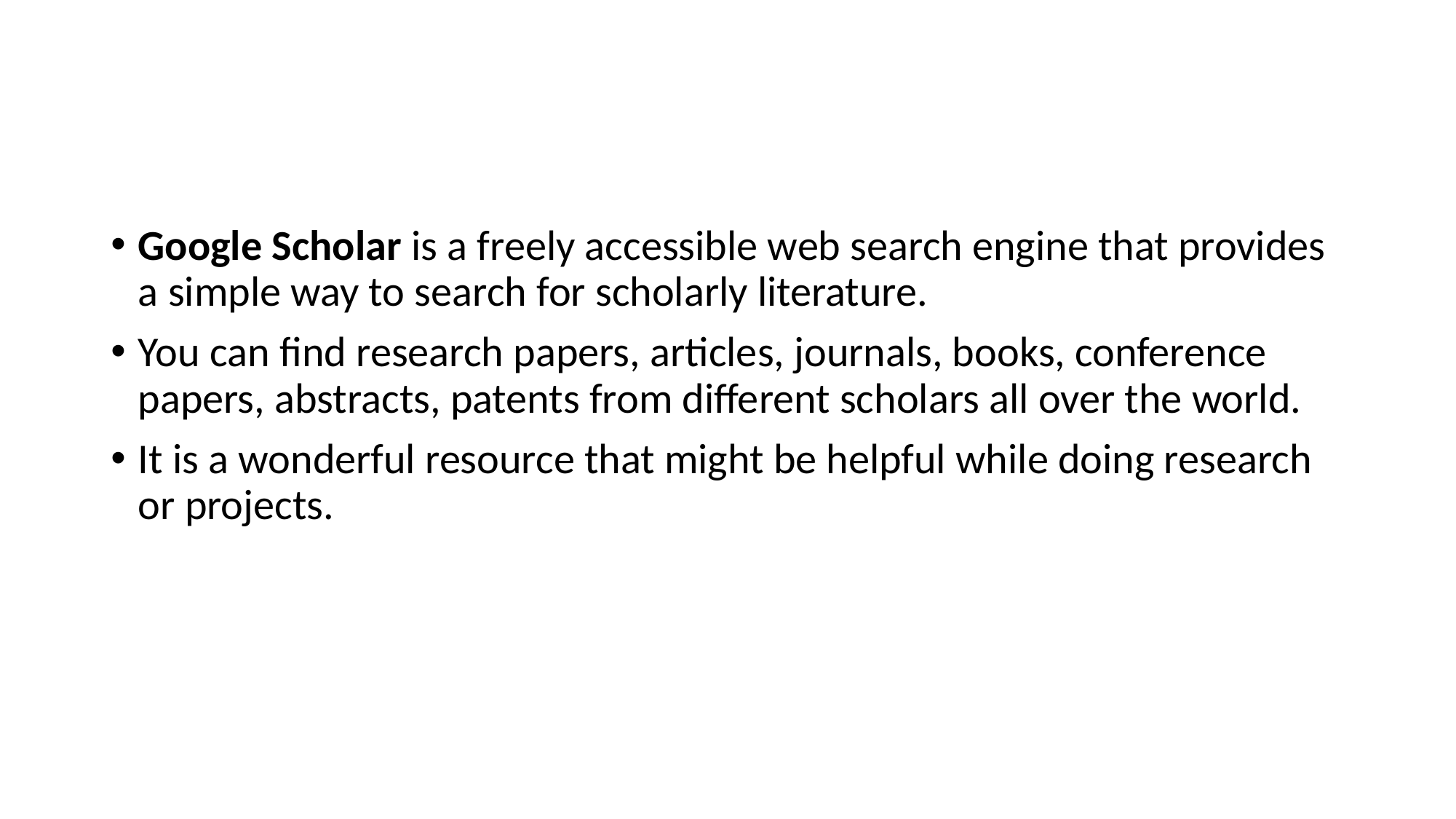

#
Google Scholar is a freely accessible web search engine that provides a simple way to search for scholarly literature.
You can find research papers, articles, journals, books, conference papers, abstracts, patents from different scholars all over the world.
It is a wonderful resource that might be helpful while doing research or projects.